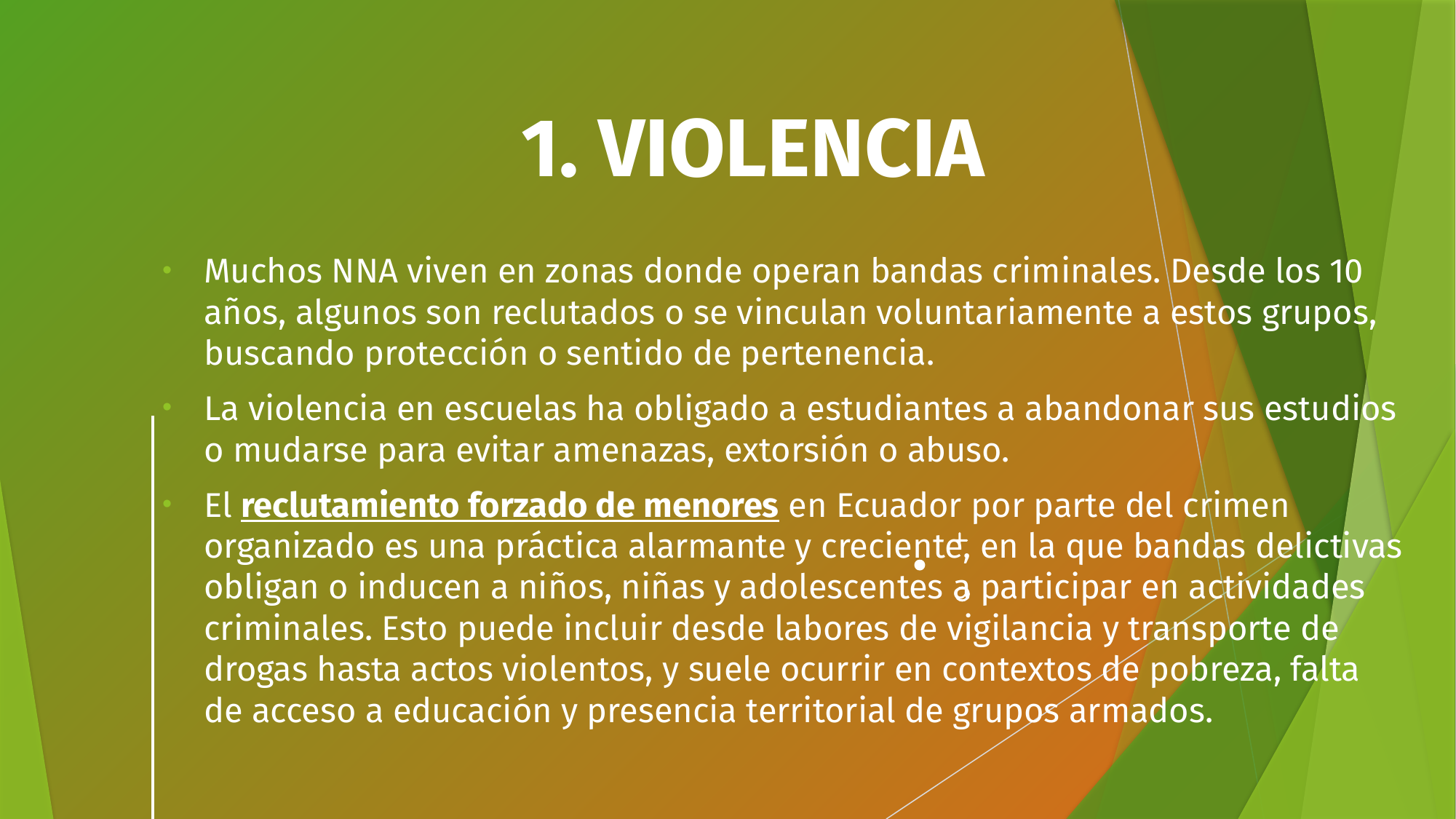

# 1. Violencia
Muchos NNA viven en zonas donde operan bandas criminales. Desde los 10 años, algunos son reclutados o se vinculan voluntariamente a estos grupos, buscando protección o sentido de pertenencia.
La violencia en escuelas ha obligado a estudiantes a abandonar sus estudios o mudarse para evitar amenazas, extorsión o abuso.
El reclutamiento forzado de menores en Ecuador por parte del crimen organizado es una práctica alarmante y creciente, en la que bandas delictivas obligan o inducen a niños, niñas y adolescentes a participar en actividades criminales. Esto puede incluir desde labores de vigilancia y transporte de drogas hasta actos violentos, y suele ocurrir en contextos de pobreza, falta de acceso a educación y presencia territorial de grupos armados.